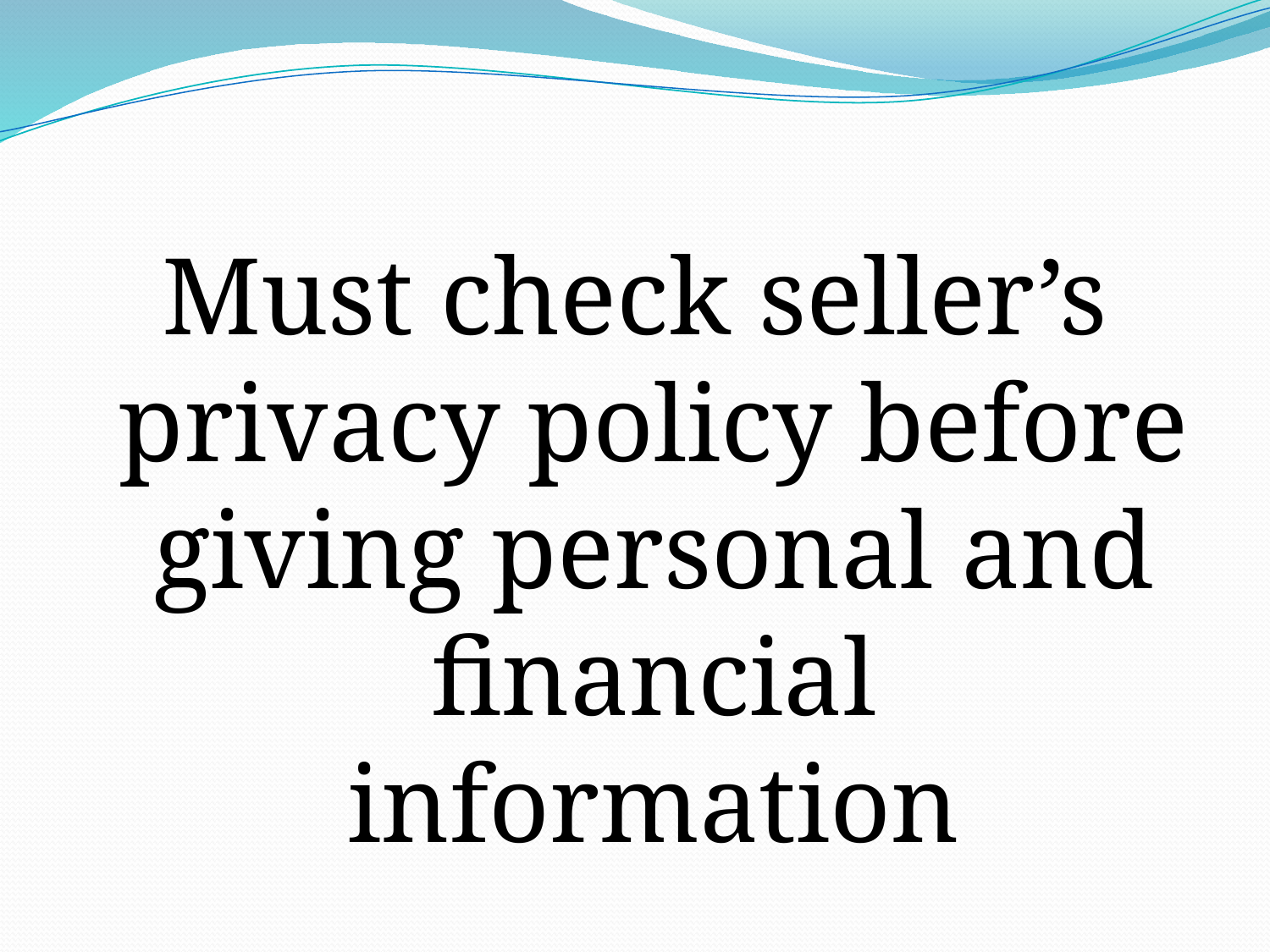

Must check seller’s privacy policy before giving personal and financial information